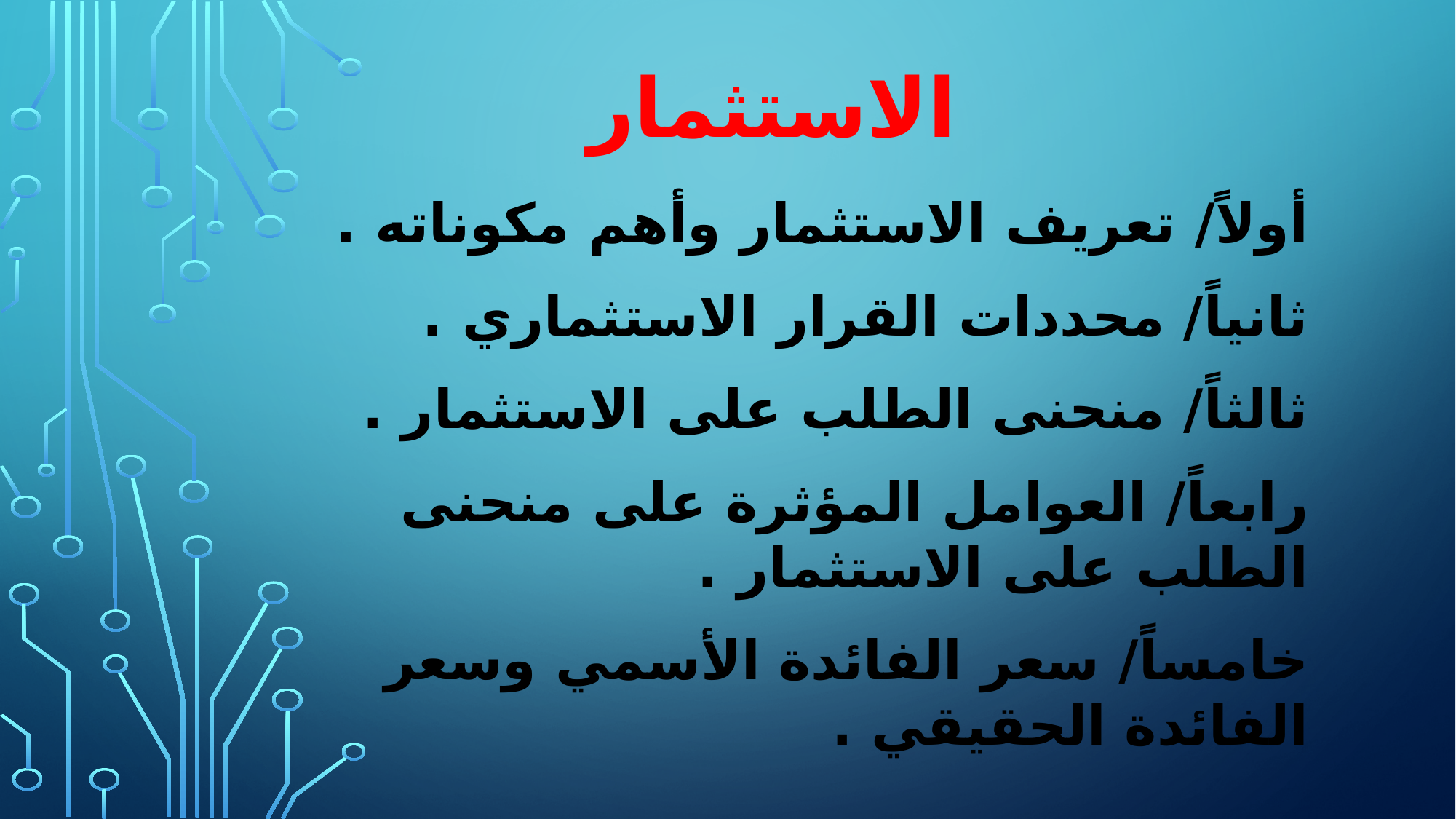

الاستثمار
أولاً/ تعريف الاستثمار وأهم مكوناته .
ثانياً/ محددات القرار الاستثماري .
ثالثاً/ منحنى الطلب على الاستثمار .
رابعاً/ العوامل المؤثرة على منحنى الطلب على الاستثمار .
خامساً/ سعر الفائدة الأسمي وسعر الفائدة الحقيقي .